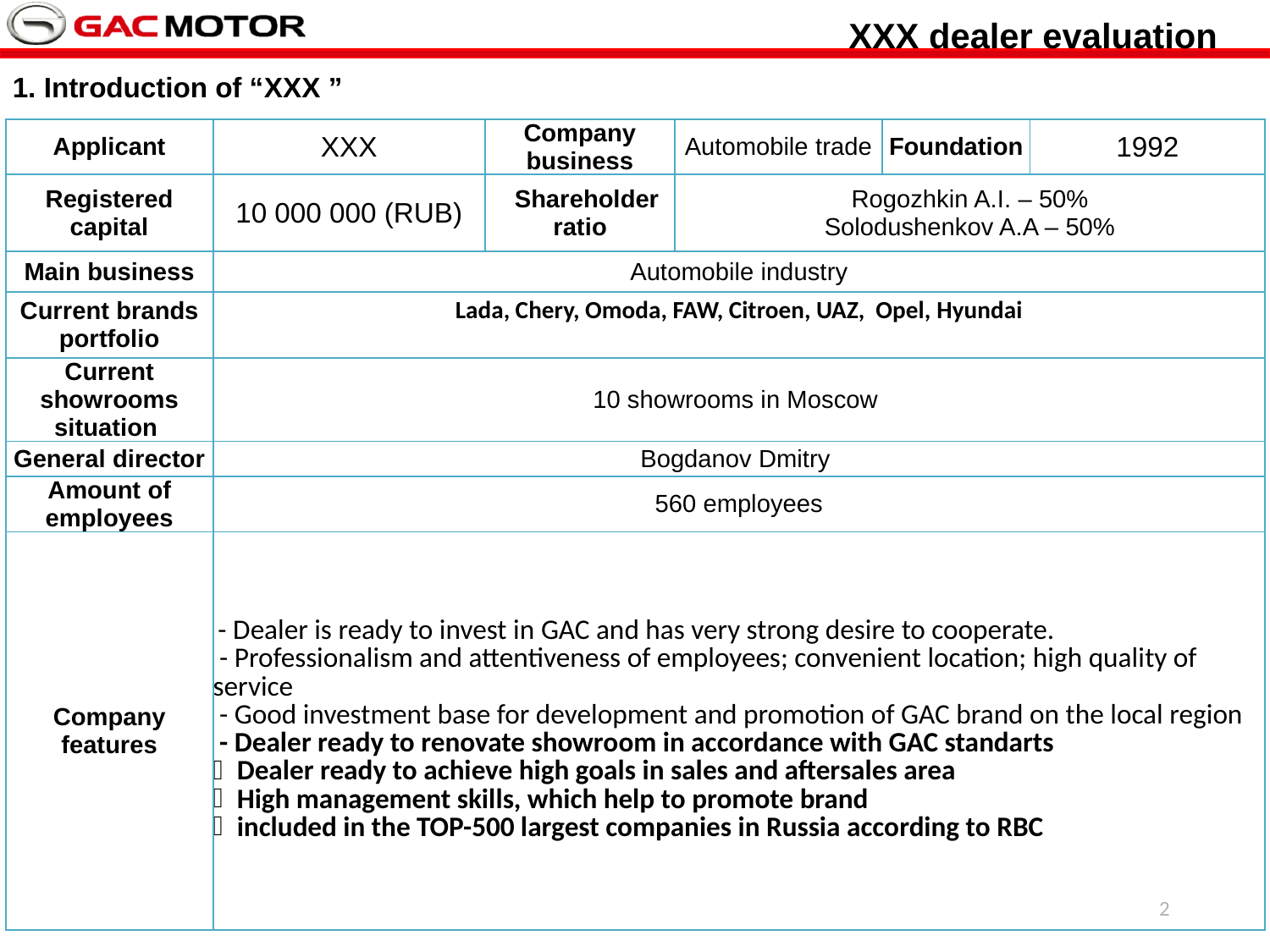

XXX dealer evaluation
1. Introduction of “XXX ”
| Applicant | XXX | Company business | Automobile trade | Foundation | 1992 |
| --- | --- | --- | --- | --- | --- |
| Registered capital | 10 000 000 (RUB) | Shareholder ratio | Rogozhkin A.I. – 50% Solodushenkov A.A – 50% |  |  |
| Main business | Automobile industry |  |  |  |  |
| Current brands portfolio | Lada, Chery, Omoda, FAW, Citroen, UAZ, Opel, Hyundai |  |  |  |  |
| Current showrooms situation | 10 showrooms in Moscow |  |  |  |  |
| General director | Bogdanov Dmitry |  |  |  |  |
| Amount of employees | 560 employees |  |  |  |  |
| Company features | - Dealer is ready to invest in GAC and has very strong desire to cooperate. - Professionalism and attentiveness of employees; convenient location; high quality of service - Good investment base for development and promotion of GAC brand on the local region - Dealer ready to renovate showroom in accordance with GAC standarts Dealer ready to achieve high goals in sales and aftersales area High management skills, which help to promote brand included in the TOP-500 largest companies in Russia according to RBC |  |  |  |  |
2